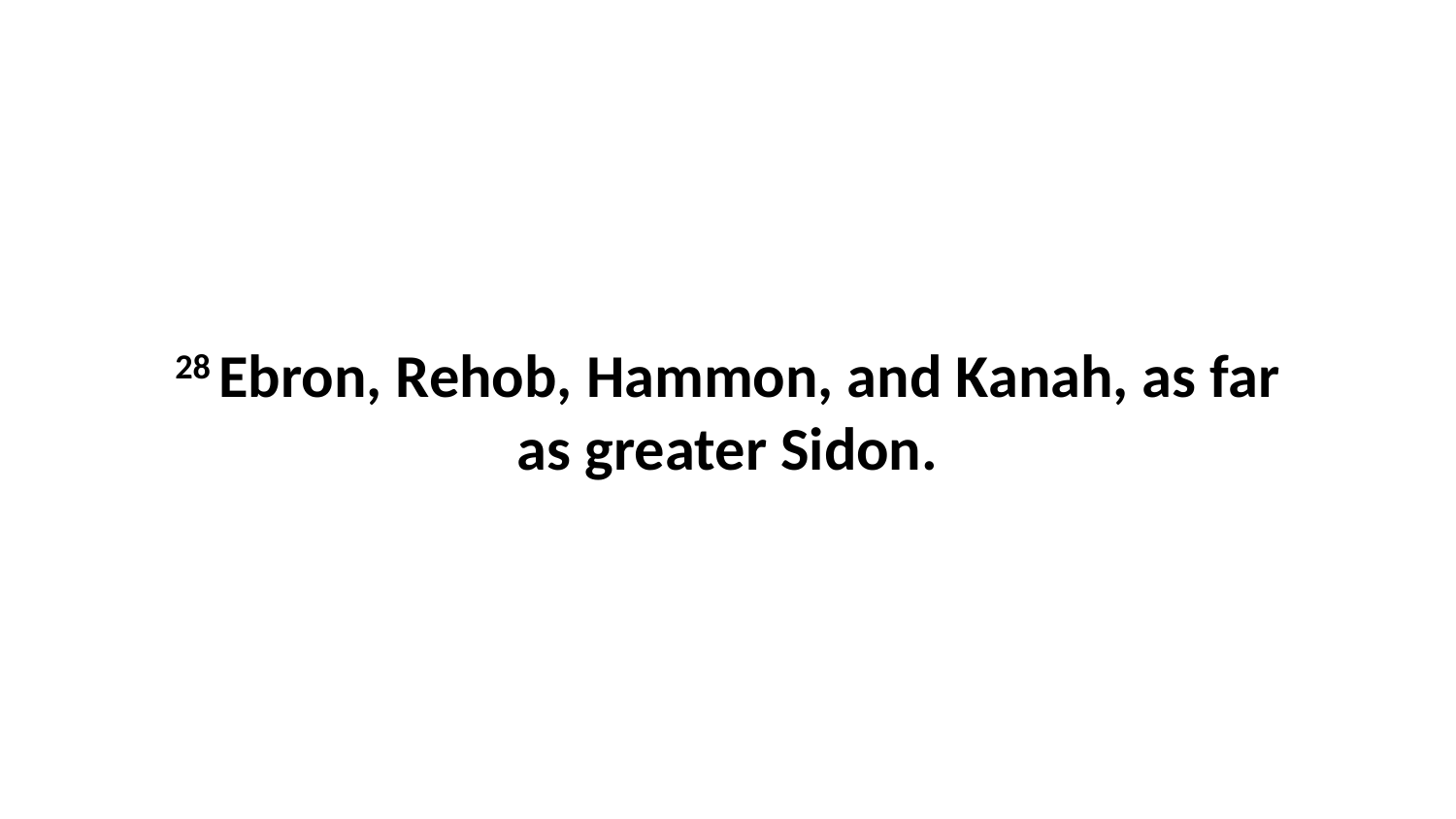

28 Ebron, Rehob, Hammon, and Kanah, as far as greater Sidon.